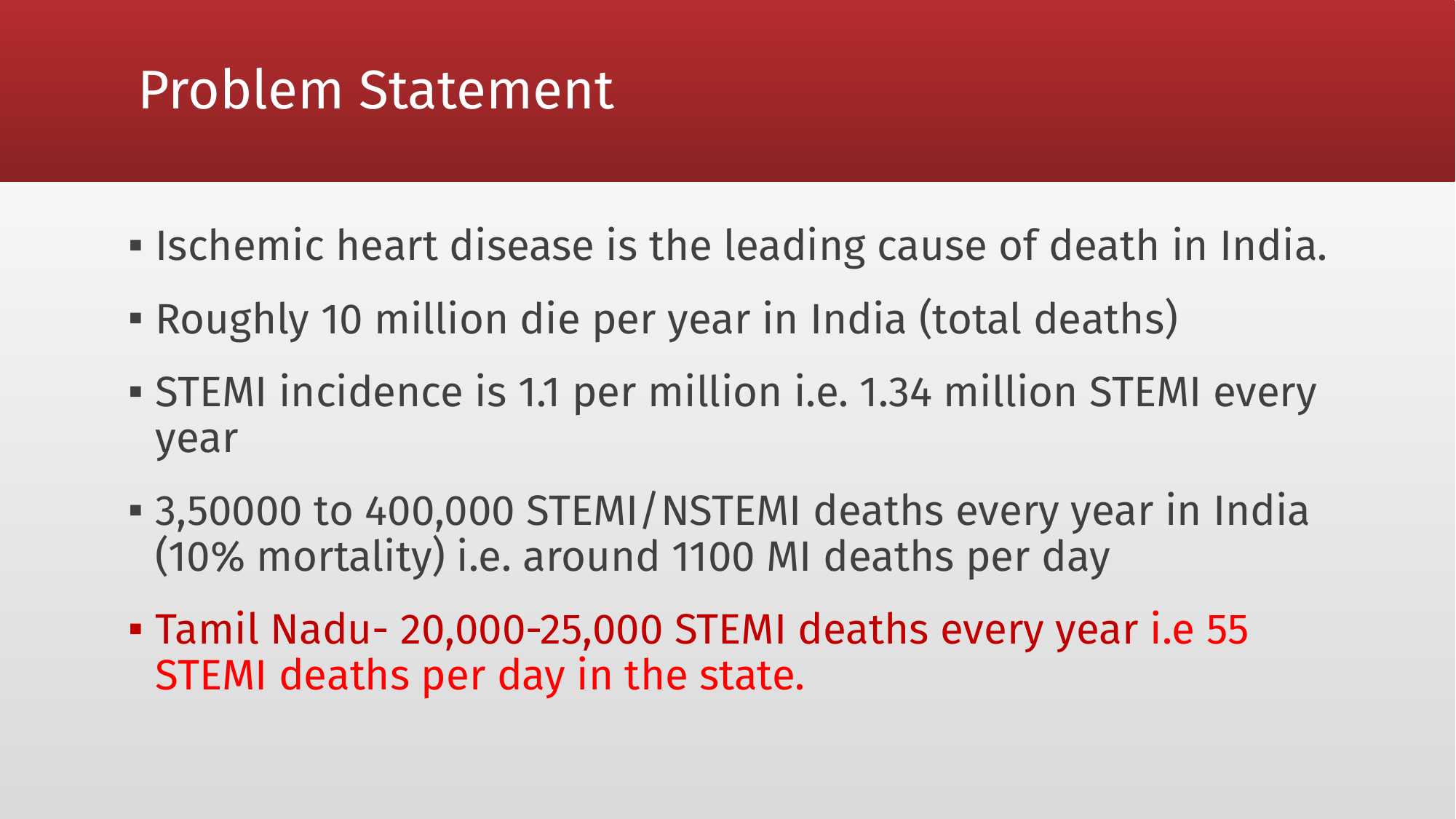

# Problem Statement
Ischemic heart disease is the leading cause of death in India.
Roughly 10 million die per year in India (total deaths)
STEMI incidence is 1.1 per million i.e. 1.34 million STEMI every year
3,50000 to 400,000 STEMI/NSTEMI deaths every year in India (10% mortality) i.e. around 1100 MI deaths per day
Tamil Nadu- 20,000-25,000 STEMI deaths every year i.e 55 STEMI deaths per day in the state.